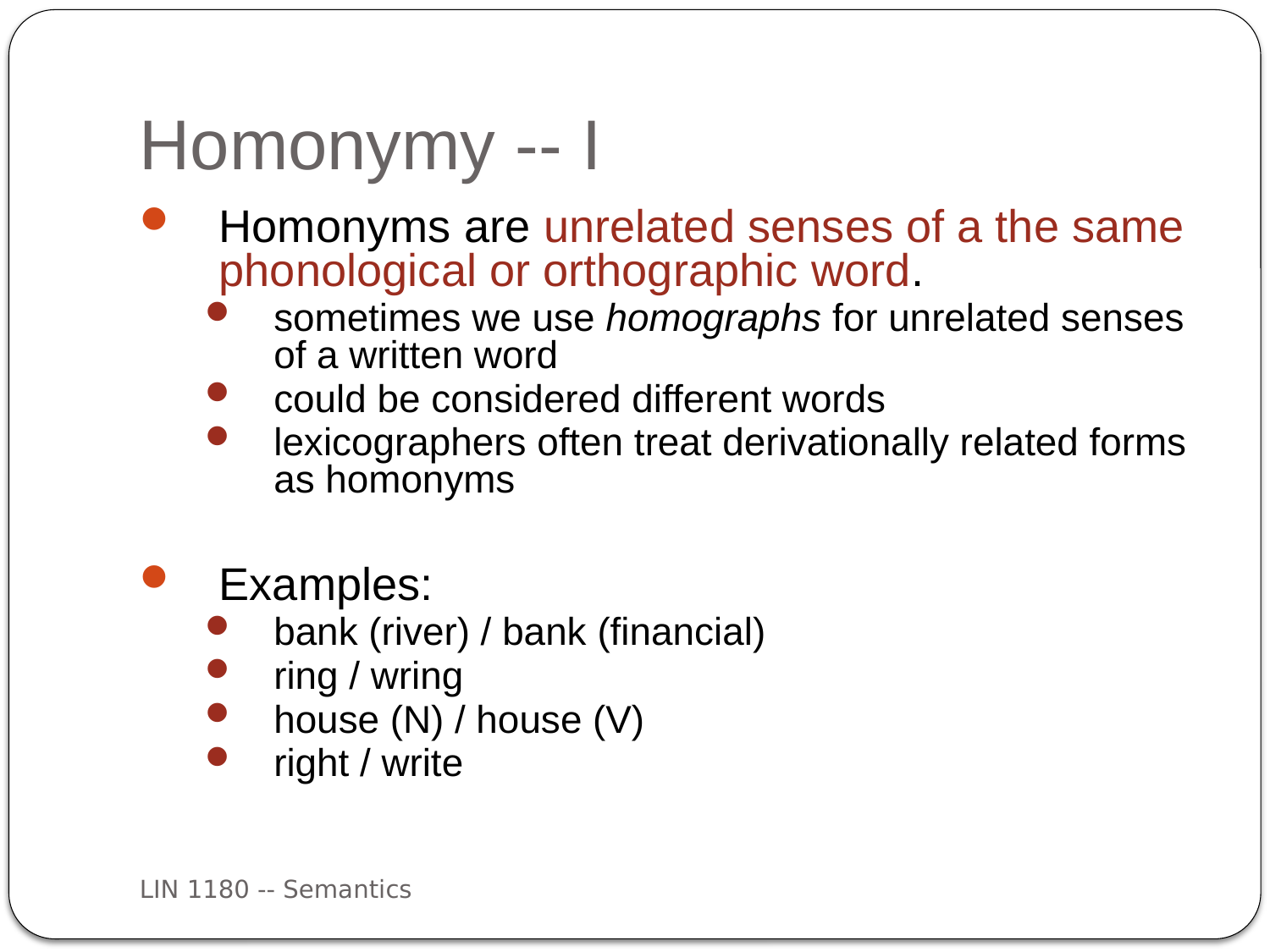

# Homonymy -- I
Homonyms are unrelated senses of a the same phonological or orthographic word.
sometimes we use homographs for unrelated senses of a written word
could be considered different words
lexicographers often treat derivationally related forms as homonyms

Examples:
bank (river) / bank (financial)
ring / wring
house (N) / house (V)
right / write

LIN 1180 -- Semantics